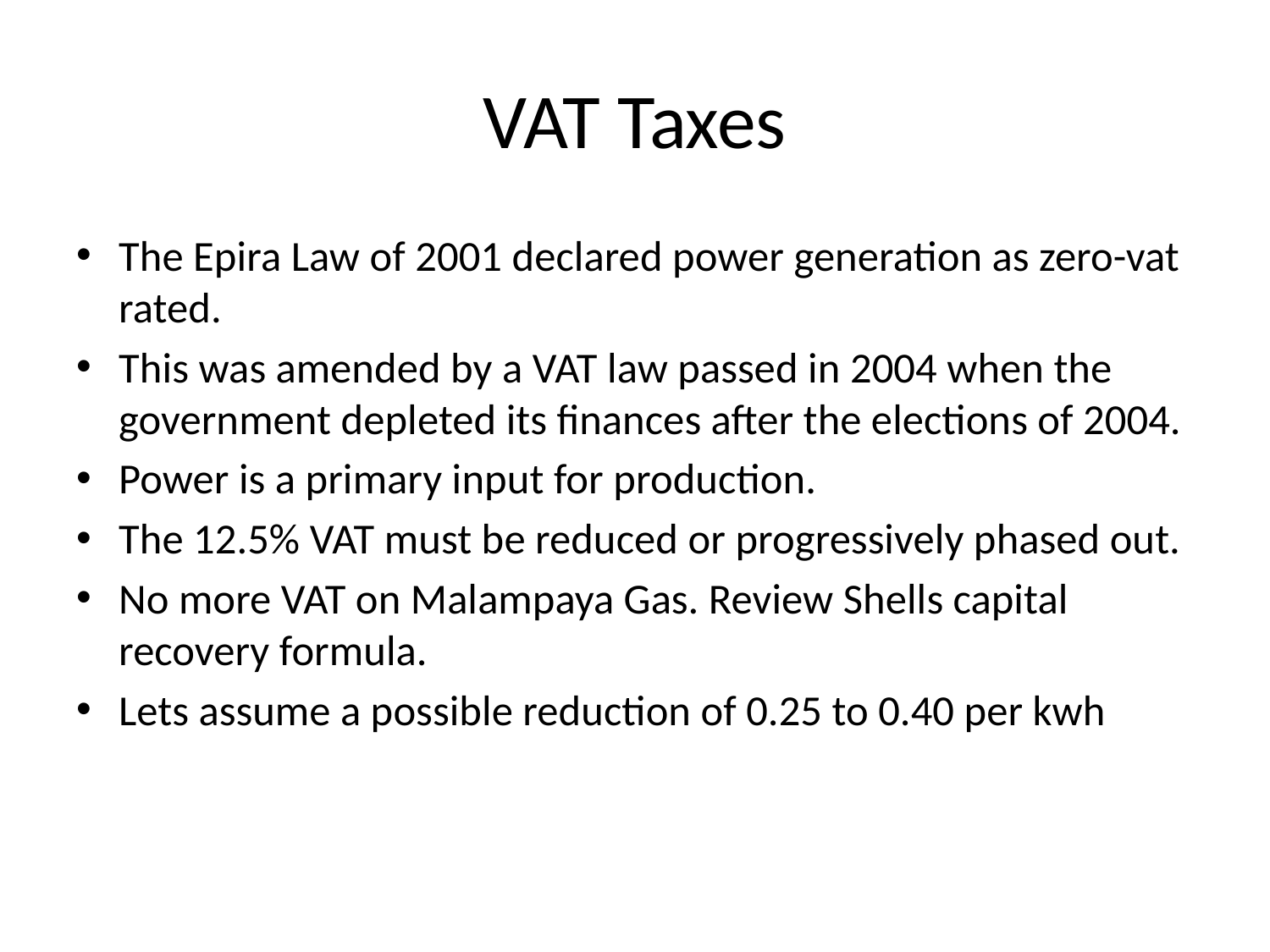

# VAT Taxes
The Epira Law of 2001 declared power generation as zero-vat rated.
This was amended by a VAT law passed in 2004 when the government depleted its finances after the elections of 2004.
Power is a primary input for production.
The 12.5% VAT must be reduced or progressively phased out.
No more VAT on Malampaya Gas. Review Shells capital recovery formula.
Lets assume a possible reduction of 0.25 to 0.40 per kwh